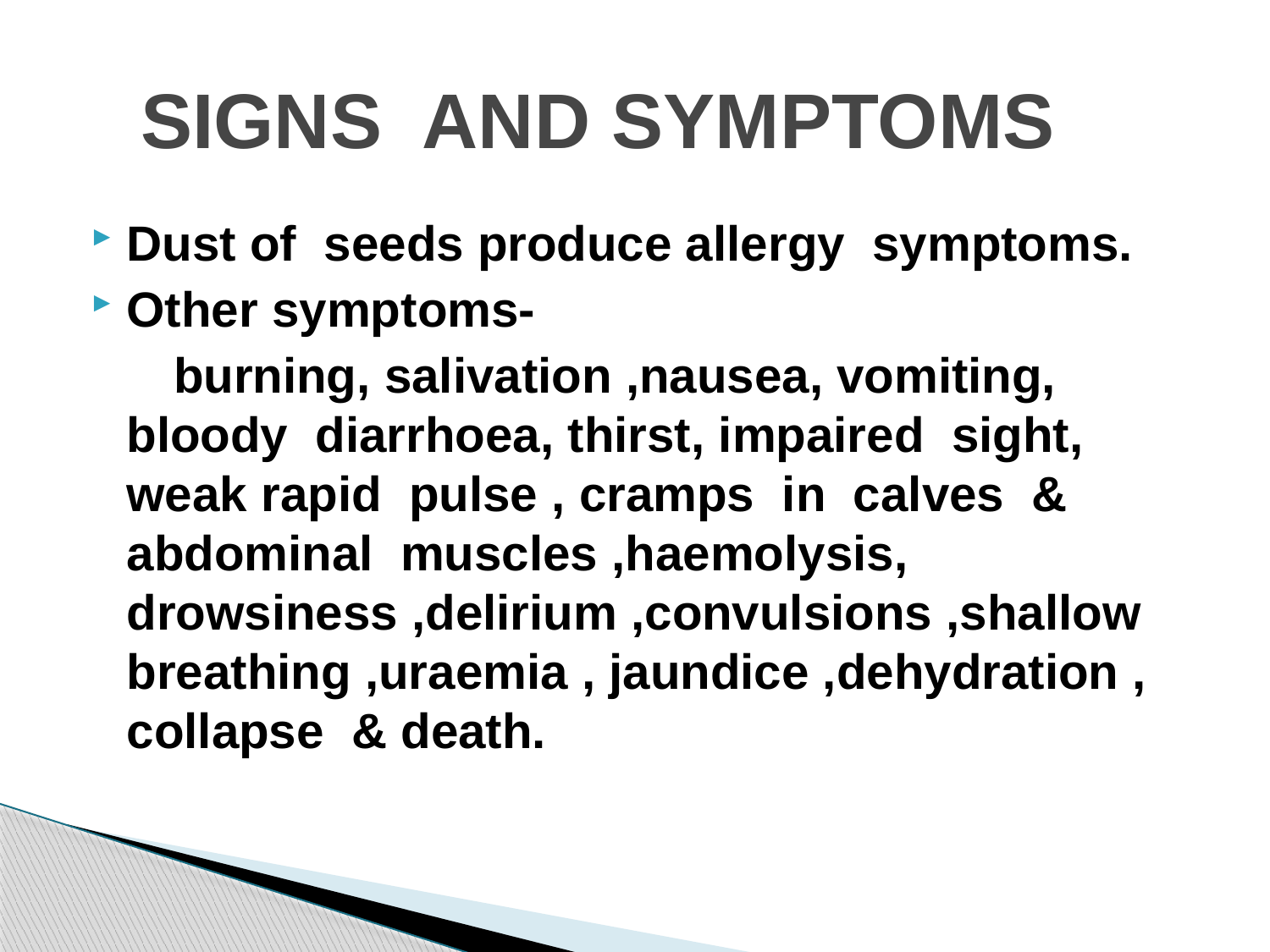

# SIGNS  AND SYMPTOMS
Dust of  seeds produce allergy  symptoms.
Other symptoms-
      burning, salivation ,nausea, vomiting,     bloody  diarrhoea, thirst, impaired  sight, weak rapid  pulse , cramps  in  calves  & abdominal  muscles ,haemolysis,  drowsiness ,delirium ,convulsions ,shallow  breathing ,uraemia , jaundice ,dehydration , collapse  & death.